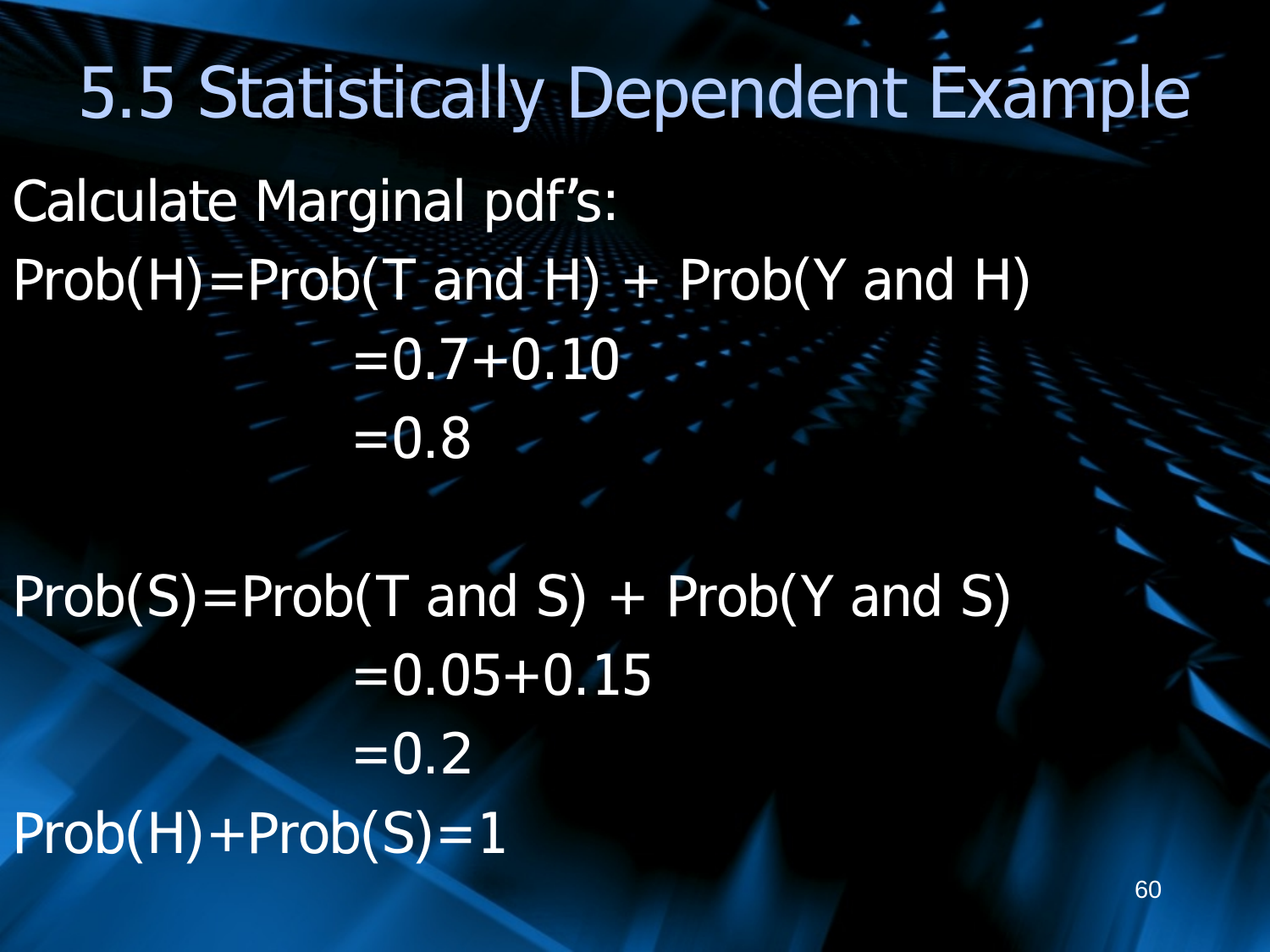

# 5.5 Statistically Dependent Example
Calculate Marginal pdf’s:
Prob(H)=Prob(T and H) + Prob(Y and H)
			=0.7+0.10
			=0.8

Prob(S)=Prob(T and S) + Prob(Y and S)
			=0.05+0.15
			=0.2
Prob(H)+Prob(S)=1

60